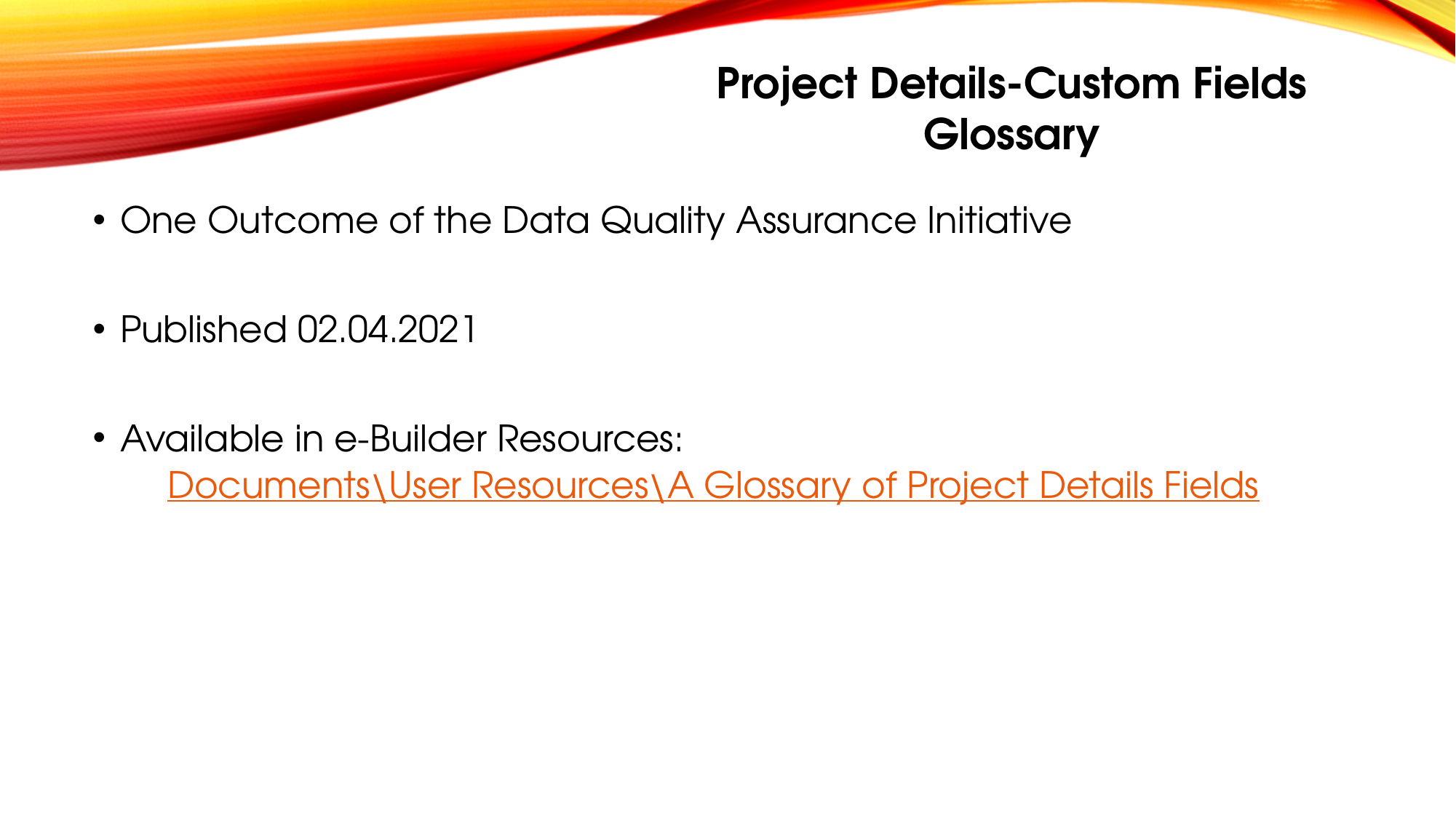

Project Details-Custom Fields Glossary
One Outcome of the Data Quality Assurance Initiative

Published 02.04.2021

Available in e-Builder Resources:
  Documents\User Resources\A Glossary of Project Details Fields